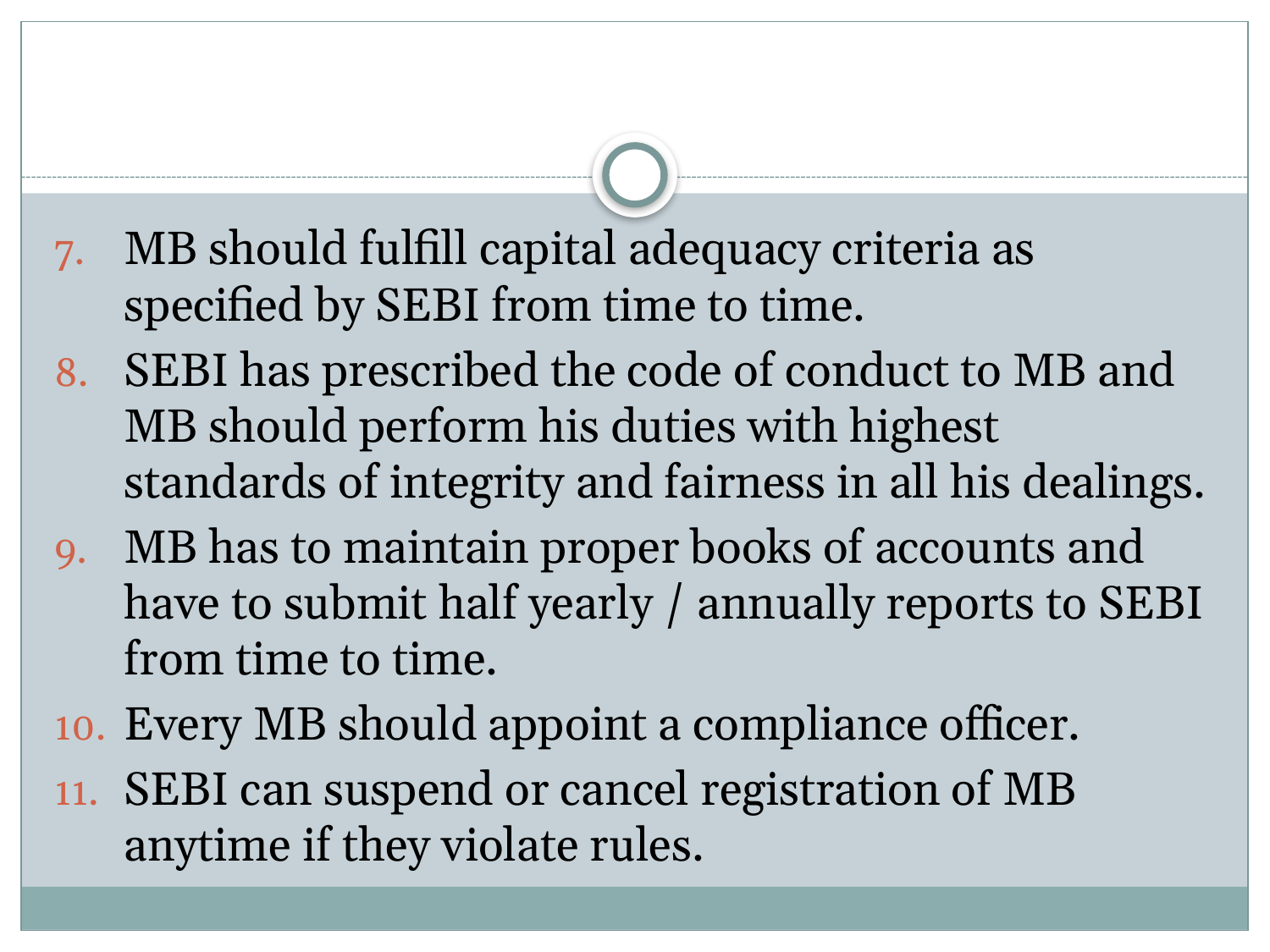

#
MB should fulfill capital adequacy criteria as specified by SEBI from time to time.
SEBI has prescribed the code of conduct to MB and MB should perform his duties with highest standards of integrity and fairness in all his dealings.
MB has to maintain proper books of accounts and have to submit half yearly / annually reports to SEBI from time to time.
Every MB should appoint a compliance officer.
SEBI can suspend or cancel registration of MB anytime if they violate rules.